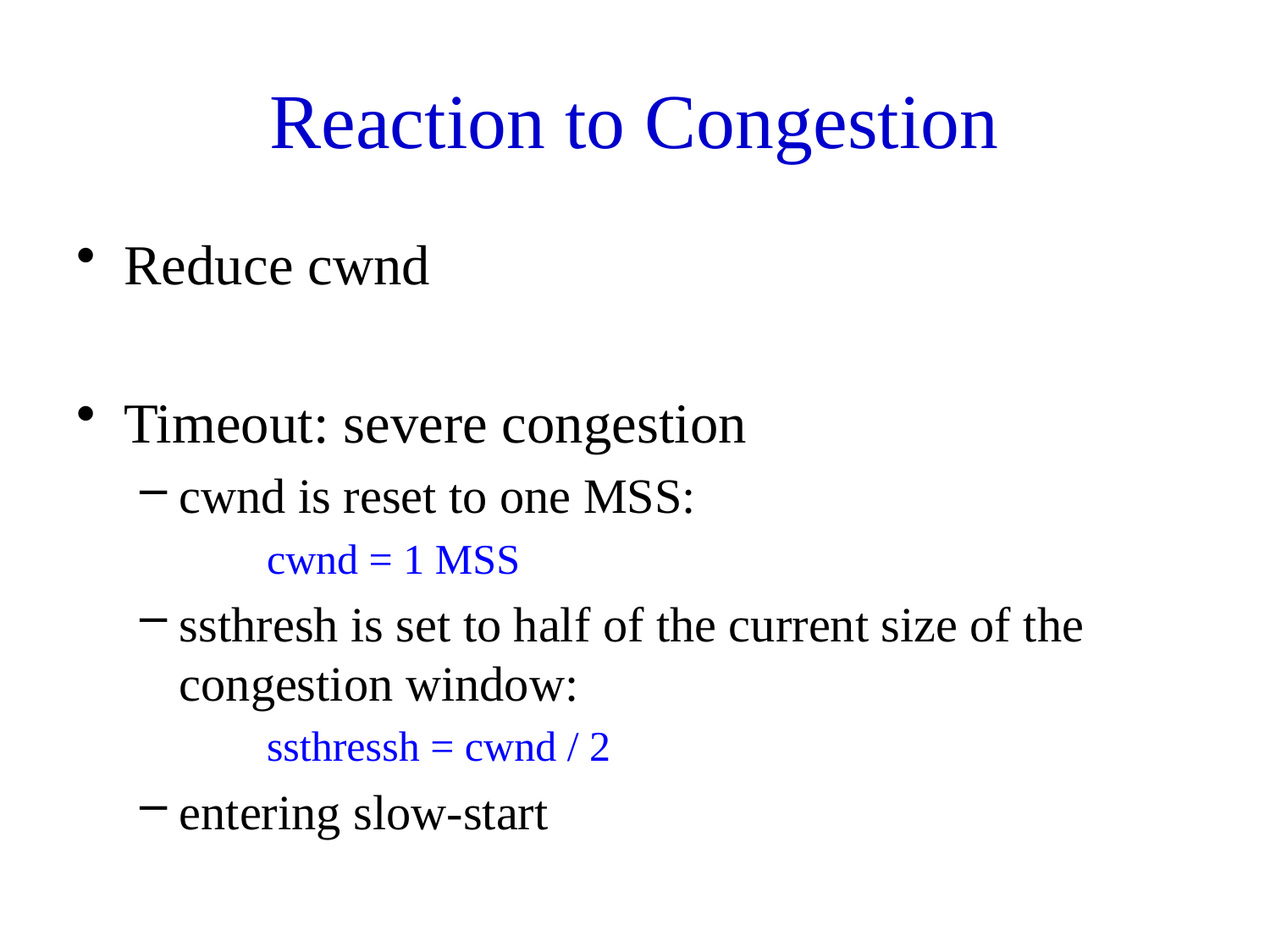

# Reaction to Congestion
Reduce cwnd

Timeout: severe congestion
cwnd is reset to one MSS:
cwnd = 1 MSS
ssthresh is set to half of the current size of the congestion window:
ssthressh = cwnd / 2
entering slow-start